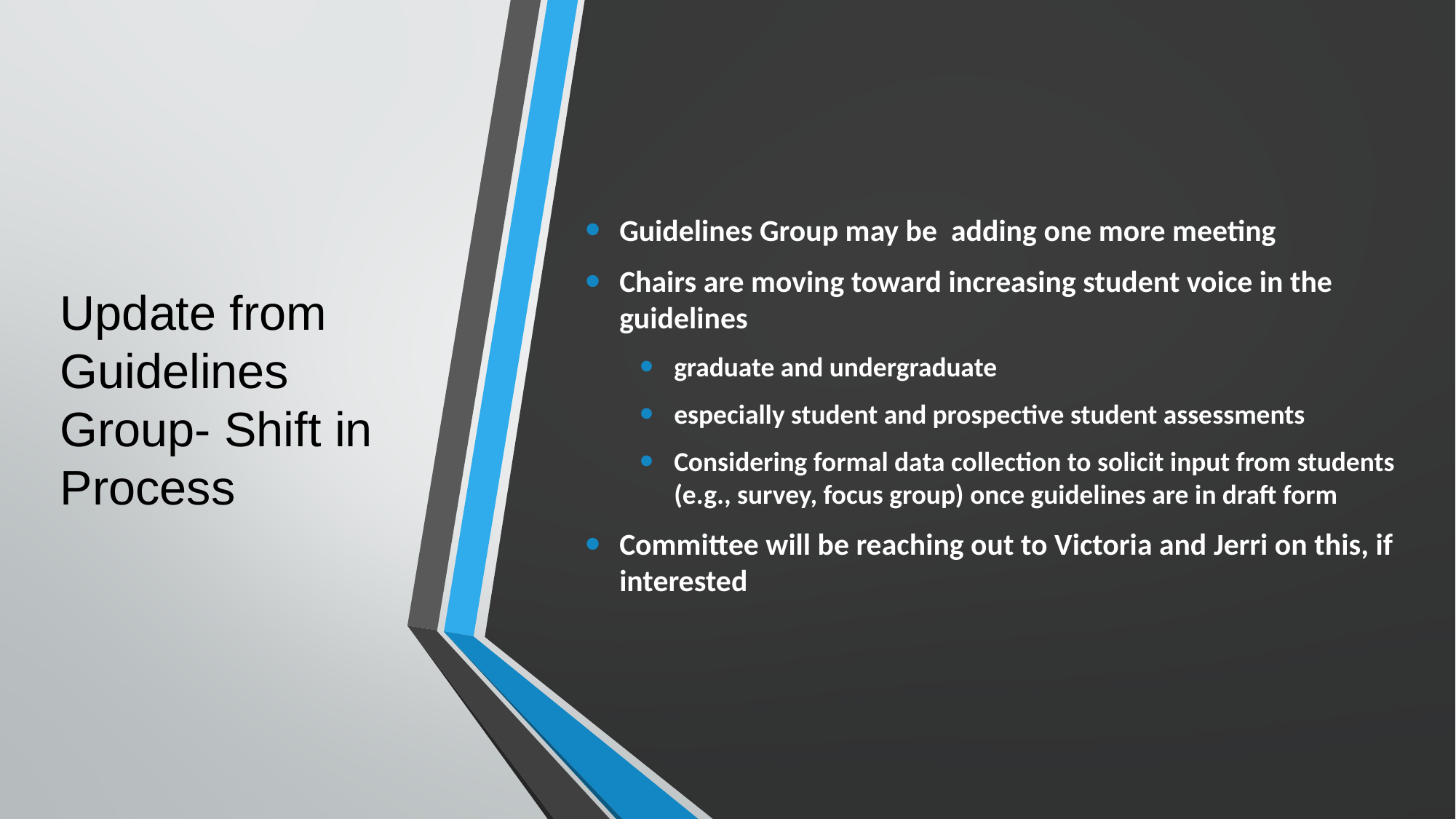

Guidelines Group may be  adding one more meeting
Chairs are moving toward increasing student voice in the guidelines
graduate and undergraduate
especially student and prospective student assessments
Considering formal data collection to solicit input from students (e.g., survey, focus group) once guidelines are in draft form
Committee will be reaching out to Victoria and Jerri on this, if interested
# Update from Guidelines Group- Shift in Process